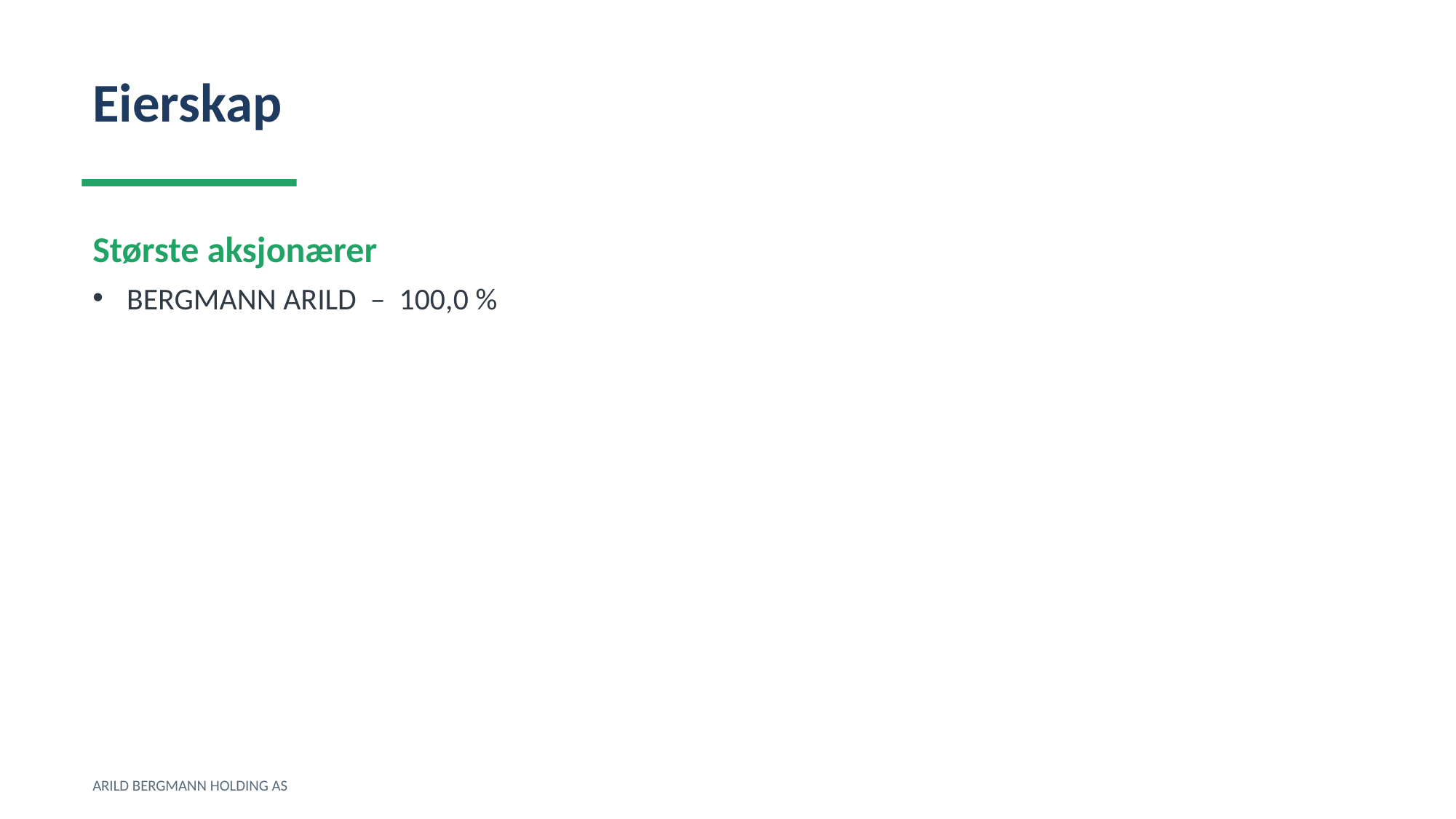

Eierskap

Største aksjonærer
BERGMANN ARILD  –  100,0 %
ARILD BERGMANN HOLDING AS